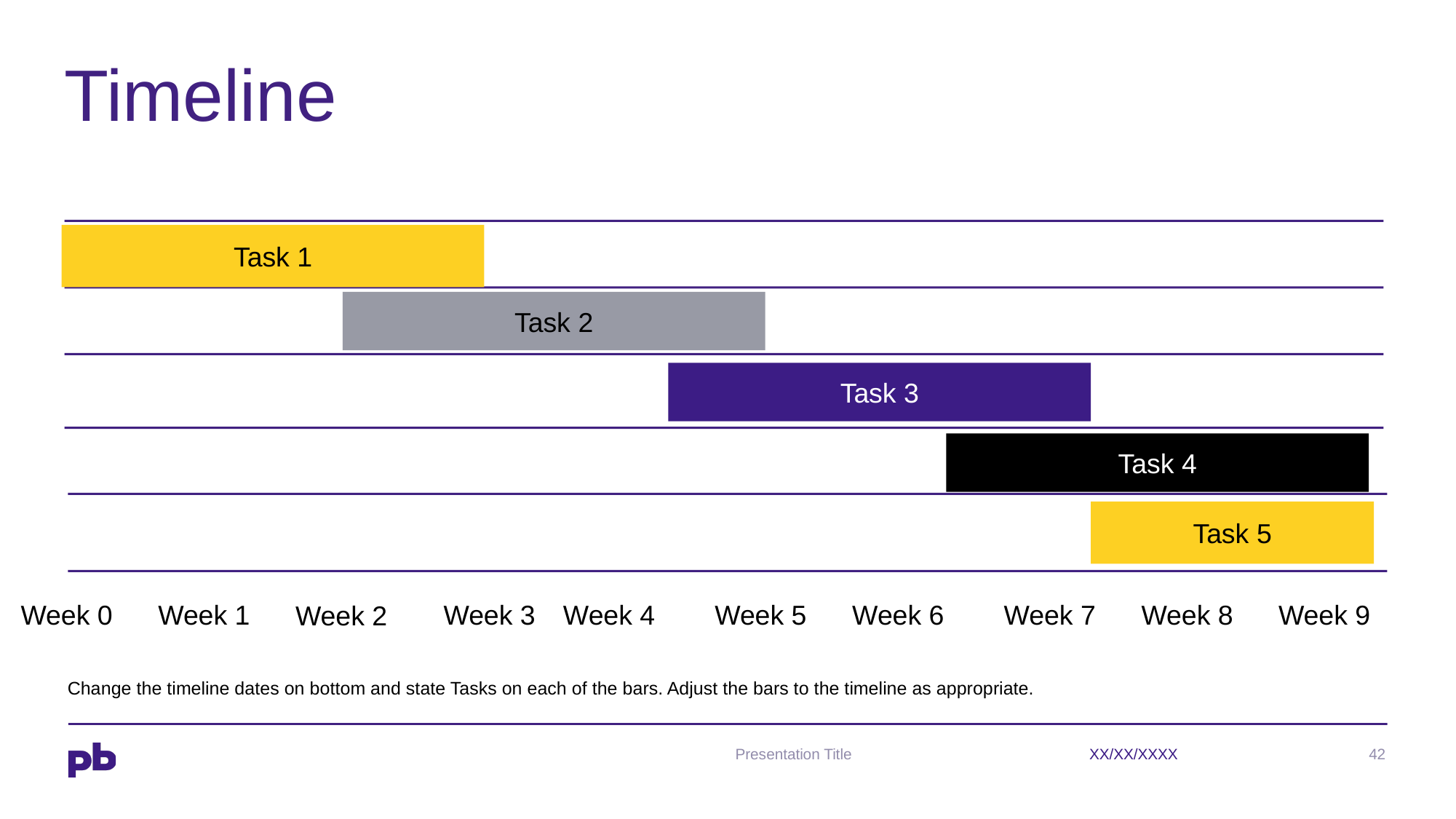

# Timeline

Task 1

Task 2

Task 3

Task 4

Task 5

Week 0
Week 1
Week 3
Week 4
Week 5
Week 6
Week 7
Week 8
Week 9
Week 2
Change the timeline dates on bottom and state Tasks on each of the bars. Adjust the bars to the timeline as appropriate.
Presentation Title
XX/XX/XXXX
42